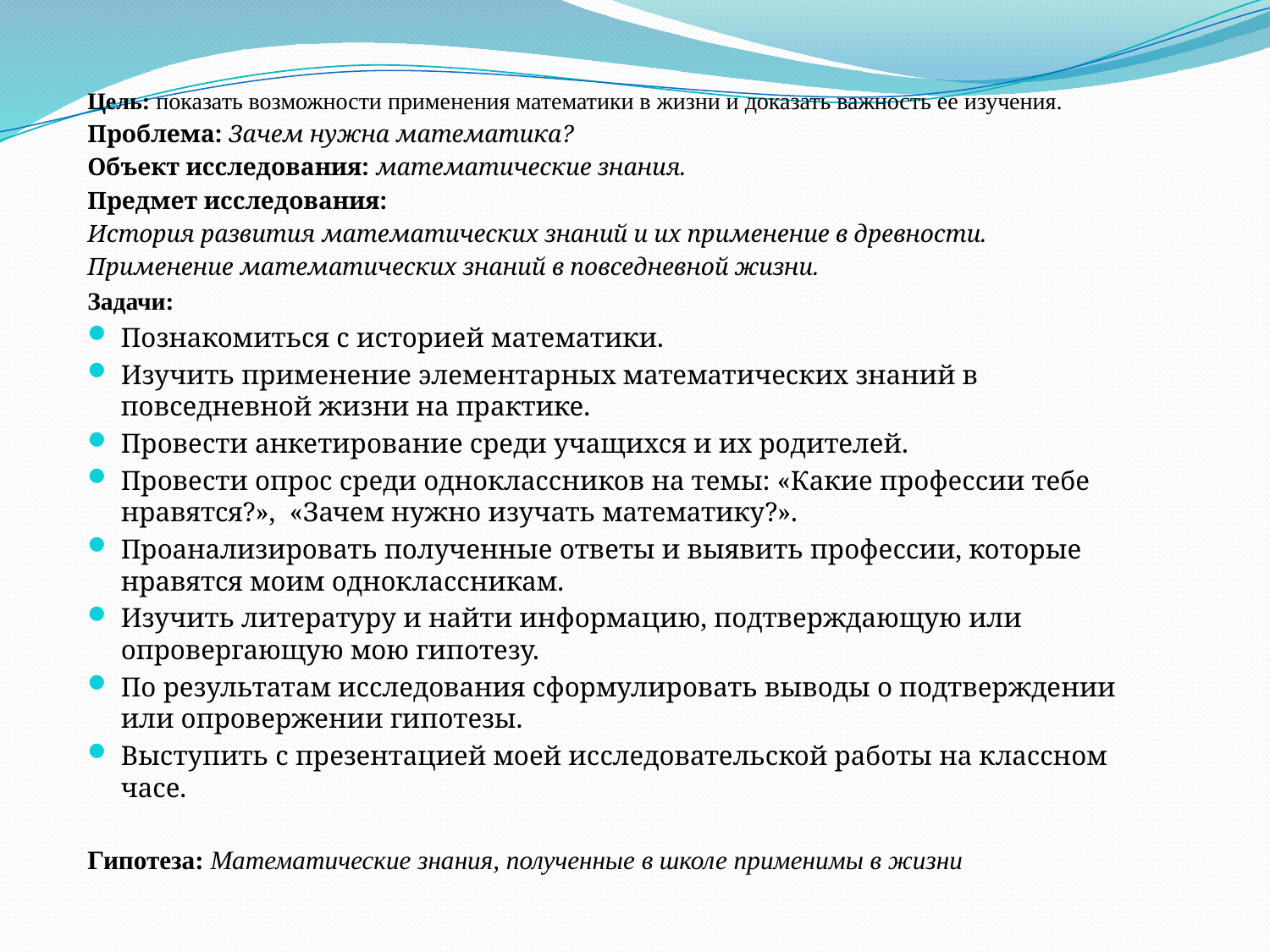

Цель: показать возможности применения математики в жизни и доказать важность ее изучения.
Проблема: Зачем нужна математика?
Объект исследования: математические знания.
Предмет исследования:
История развития математических знаний и их применение в древности.
Применение математических знаний в повседневной жизни.
Задачи:
Познакомиться с историей математики.
Изучить применение элементарных математических знаний в повседневной жизни на практике.
Провести анкетирование среди учащихся и их родителей.
Провести опрос среди одноклассников на темы: «Какие профессии тебе нравятся?»,  «Зачем нужно изучать математику?».
Проанализировать полученные ответы и выявить профессии, которые нравятся моим одноклассникам.
Изучить литературу и найти информацию, подтверждающую или опровергающую мою гипотезу.
По результатам исследования сформулировать выводы о подтверждении или опровержении гипотезы.
Выступить с презентацией моей исследовательской работы на классном часе.

Гипотеза: Математические знания, полученные в школе применимы в жизни